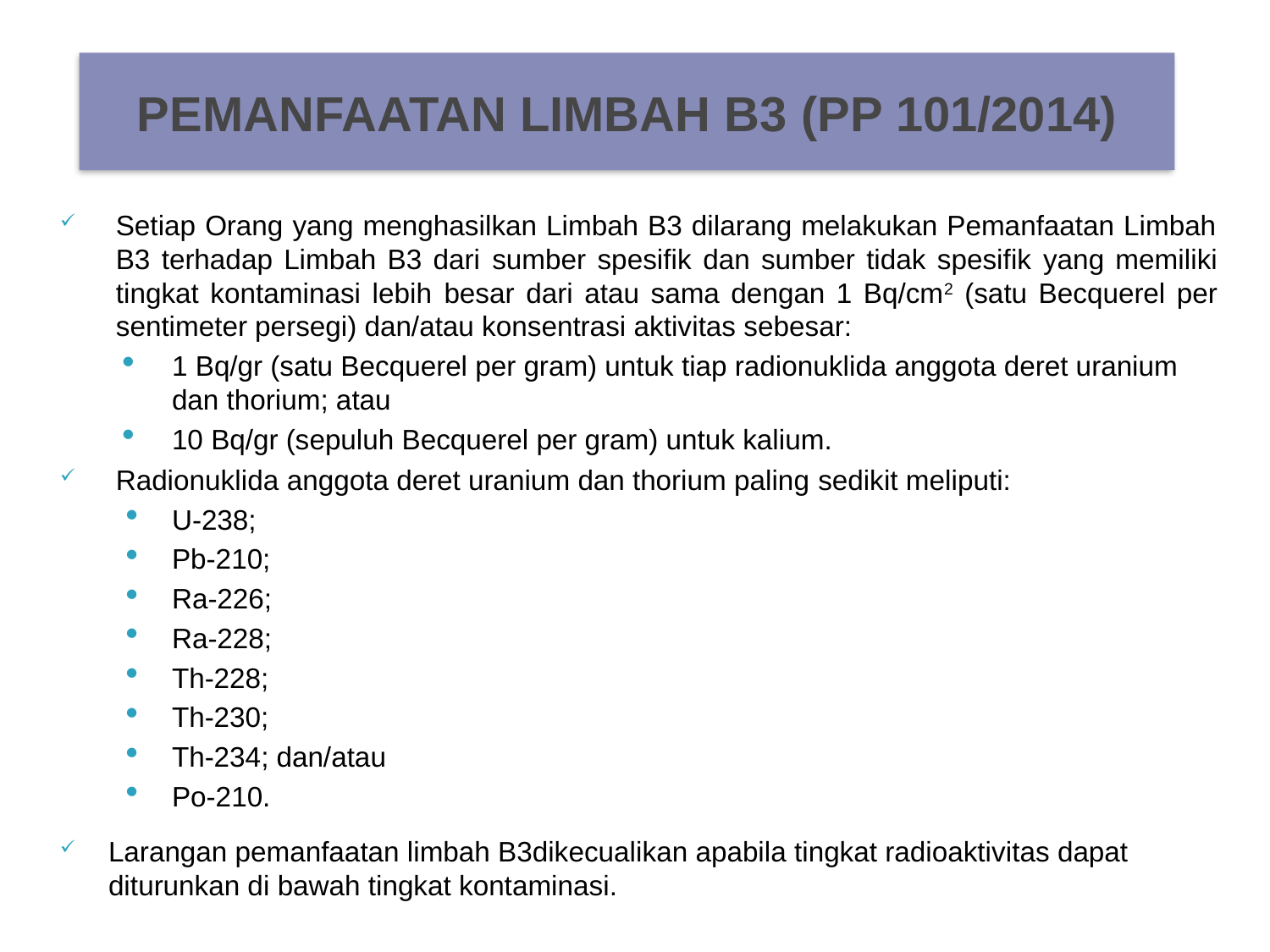

# PEMANFAATAN LIMBAH B3 (PP 101/2014)
Setiap Orang yang menghasilkan Limbah B3 dilarang melakukan Pemanfaatan Limbah B3 terhadap Limbah B3 dari sumber spesifik dan sumber tidak spesifik yang memiliki tingkat kontaminasi lebih besar dari atau sama dengan 1 Bq/cm2 (satu Becquerel per sentimeter persegi) dan/atau konsentrasi aktivitas sebesar:
1 Bq/gr (satu Becquerel per gram) untuk tiap radionuklida anggota deret uranium dan thorium; atau
10 Bq/gr (sepuluh Becquerel per gram) untuk kalium.
Radionuklida anggota deret uranium dan thorium paling sedikit meliputi:
U-238;
Pb-210;
Ra-226;
Ra-228;
Th-228;
Th-230;
Th-234; dan/atau
Po-210.
Larangan pemanfaatan limbah B3dikecualikan apabila tingkat radioaktivitas dapat diturunkan di bawah tingkat kontaminasi.
24